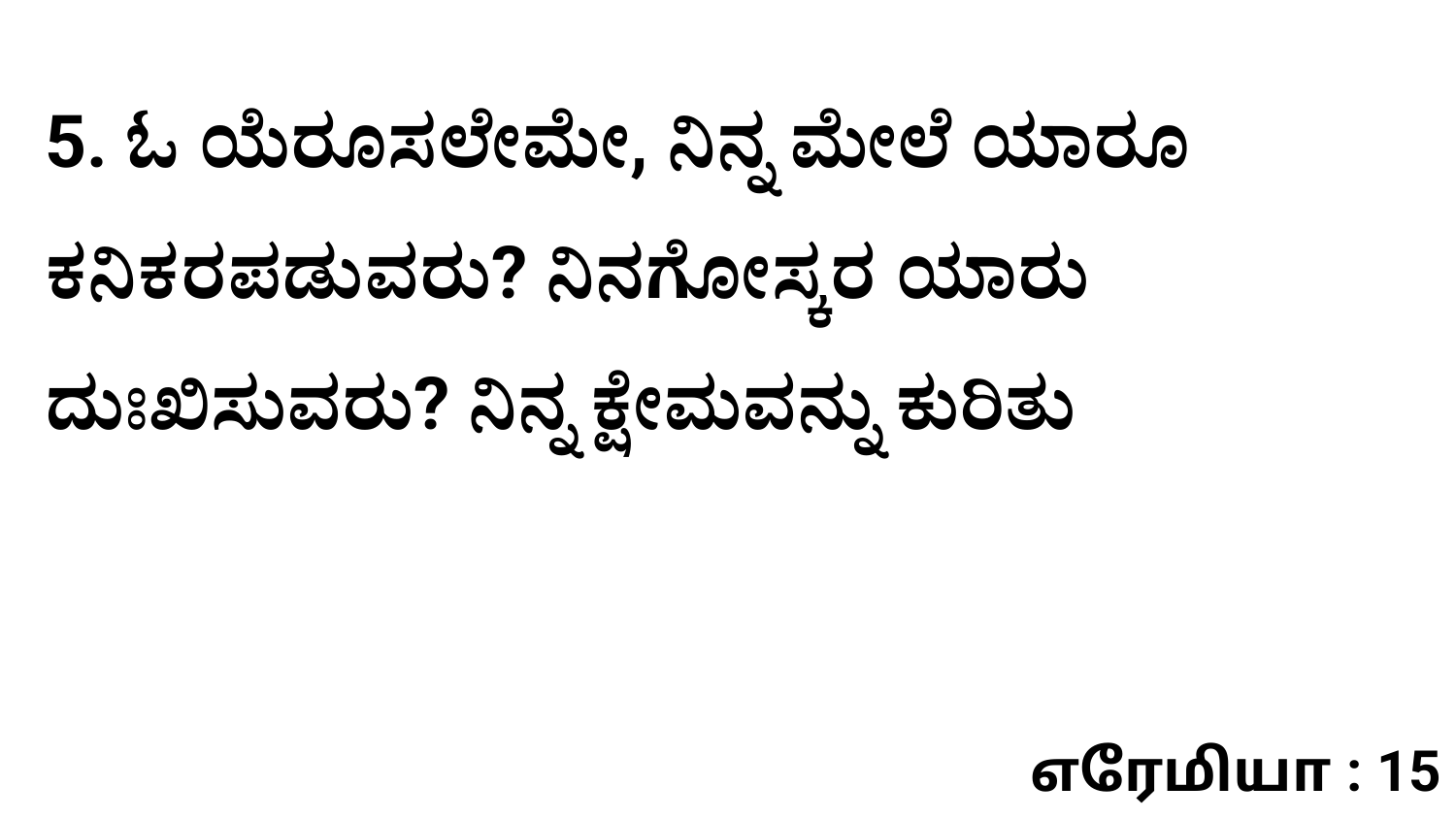

5. ಓ ಯೆರೂಸಲೇಮೇ, ನಿನ್ನ ಮೇಲೆ ಯಾರೂ ಕನಿಕರಪಡುವರು? ನಿನಗೋಸ್ಕರ ಯಾರು ದುಃಖಿಸುವರು? ನಿನ್ನ ಕ್ಷೇಮವನ್ನು ಕುರಿತು
எரேமியா : 15